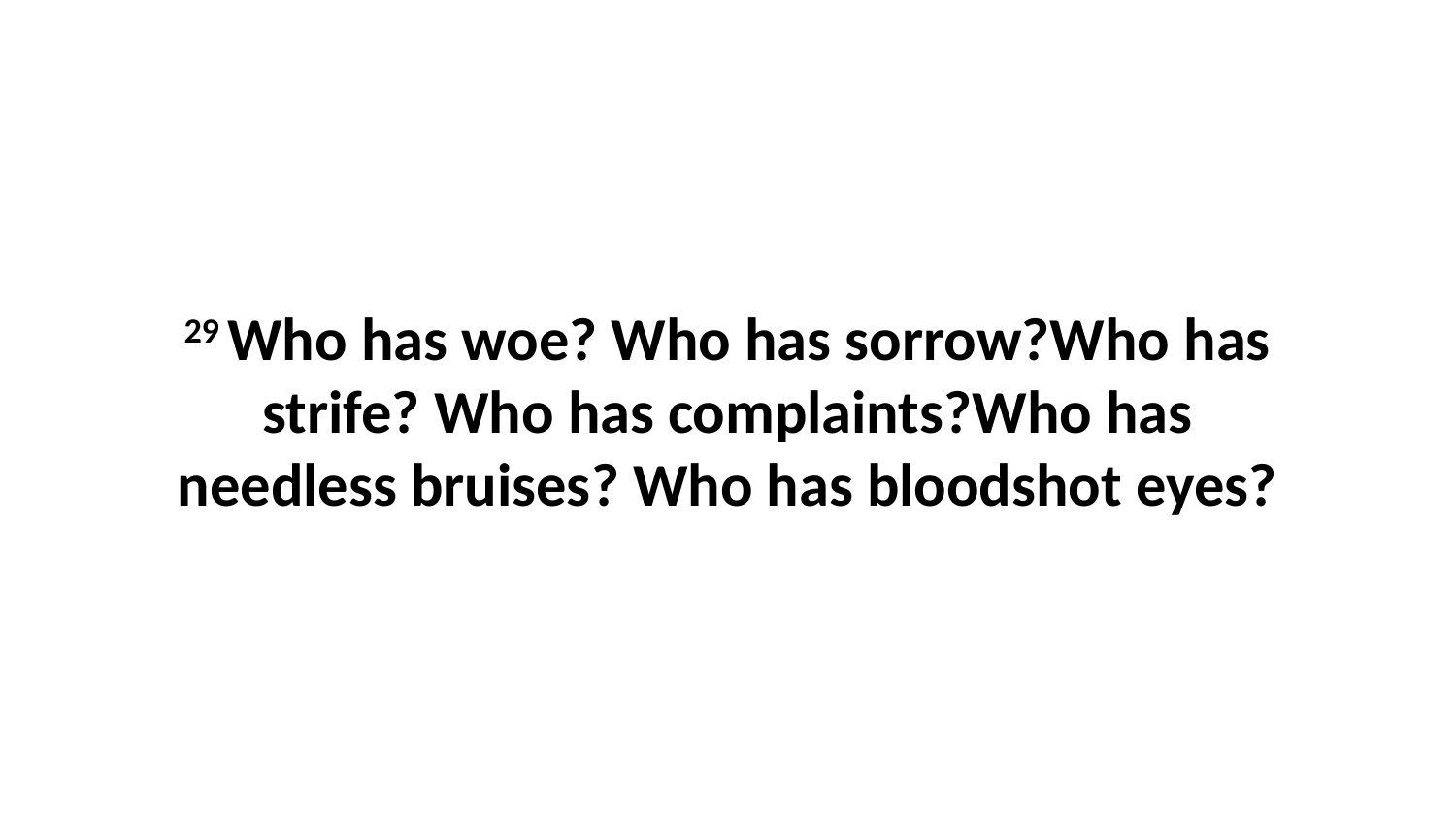

29 Who has woe? Who has sorrow?Who has strife? Who has complaints?Who has needless bruises? Who has bloodshot eyes?